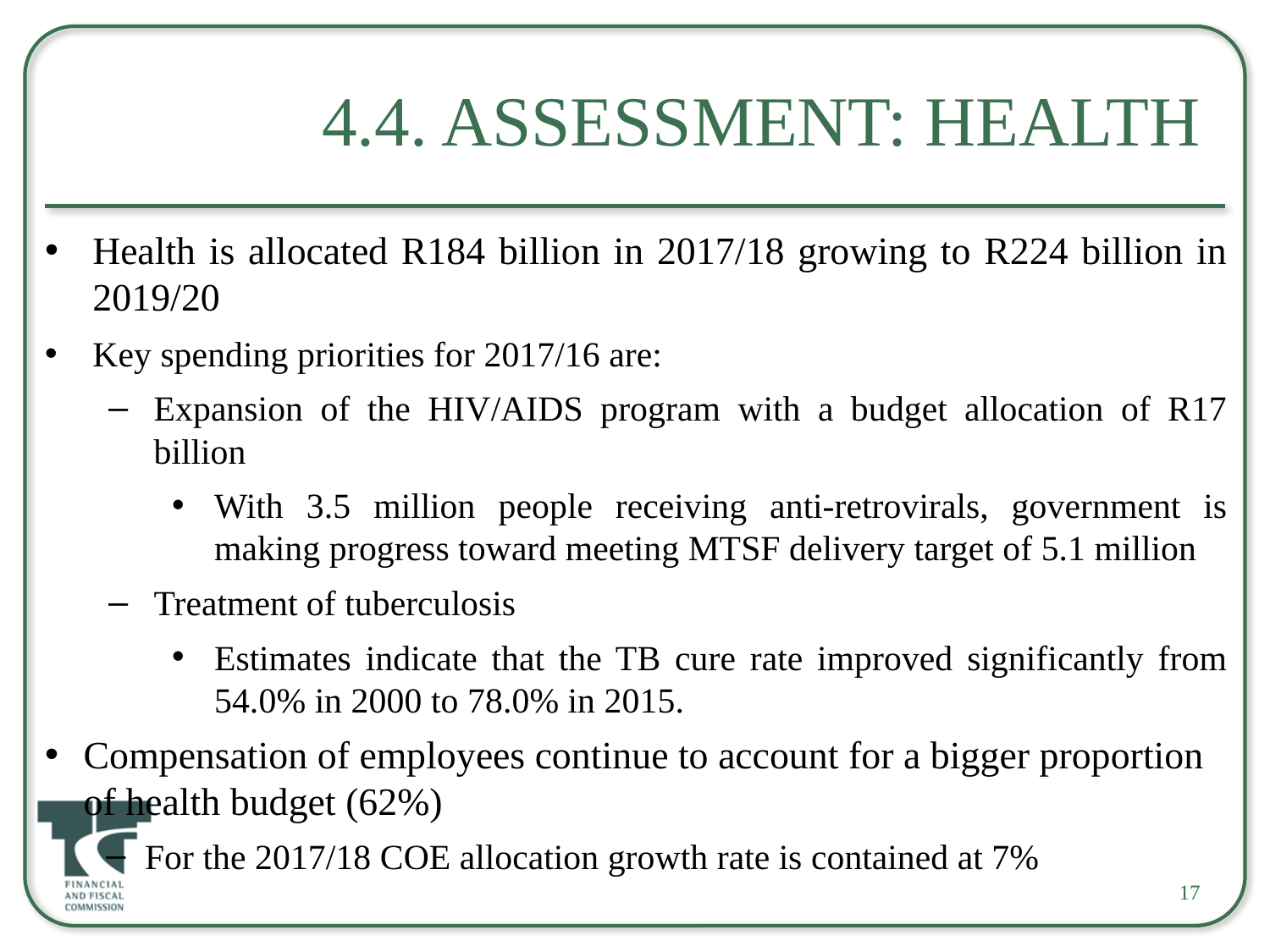

# 4.4. Assessment: Health
Health is allocated R184 billion in 2017/18 growing to R224 billion in 2019/20
Key spending priorities for 2017/16 are:
Expansion of the HIV/AIDS program with a budget allocation of R17 billion
With 3.5 million people receiving anti-retrovirals, government is making progress toward meeting MTSF delivery target of 5.1 million
Treatment of tuberculosis
Estimates indicate that the TB cure rate improved significantly from 54.0% in 2000 to 78.0% in 2015.
Compensation of employees continue to account for a bigger proportion of health budget (62%)
For the 2017/18 COE allocation growth rate is contained at 7%
17